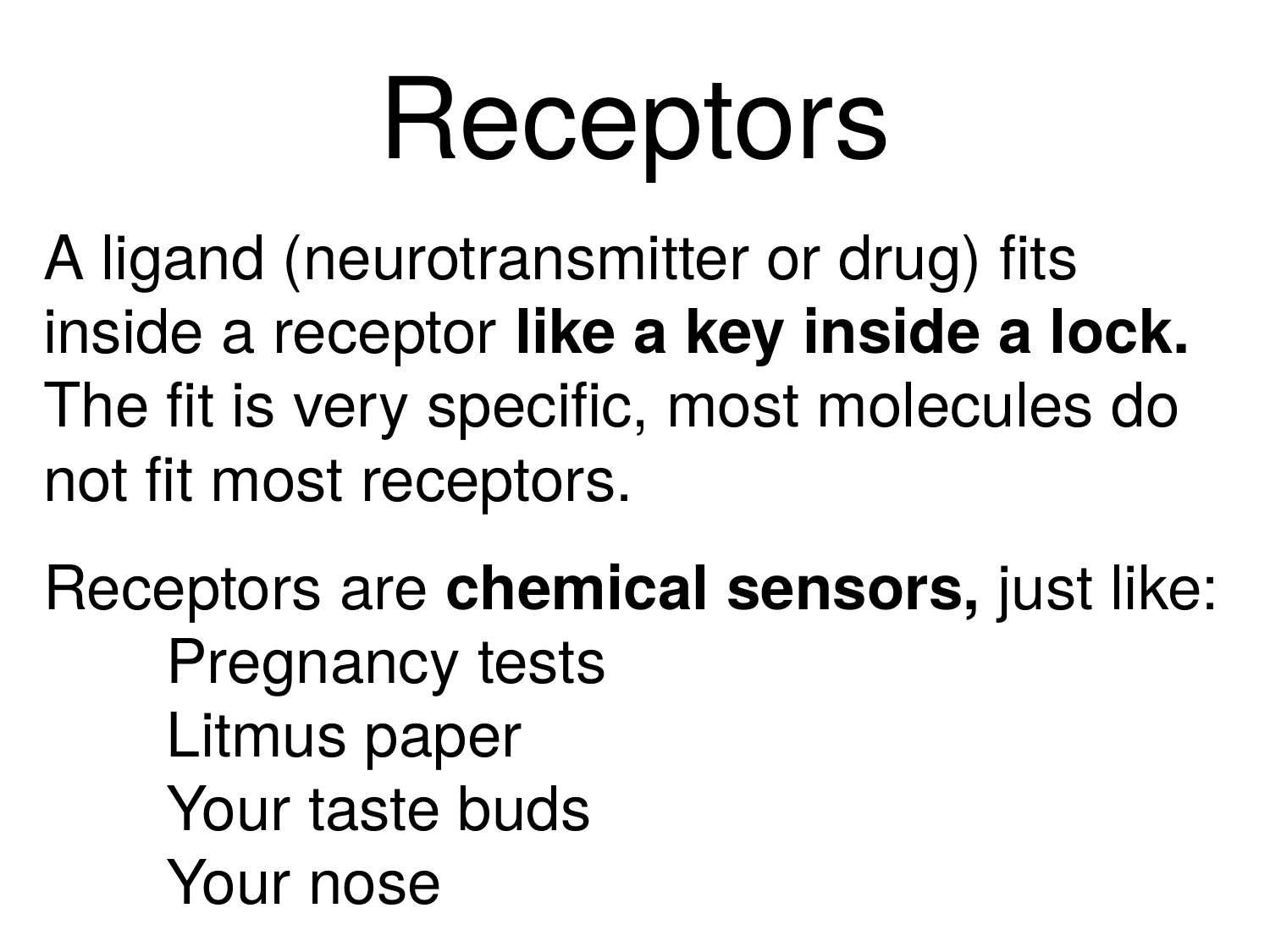

Receptors
A ligand (neurotransmitter or drug) fits inside a receptor like a key inside a lock. The fit is very specific, most molecules do not fit most receptors.
Receptors are chemical sensors, just like:
	Pregnancy tests
	Litmus paper
	Your taste buds
	Your nose